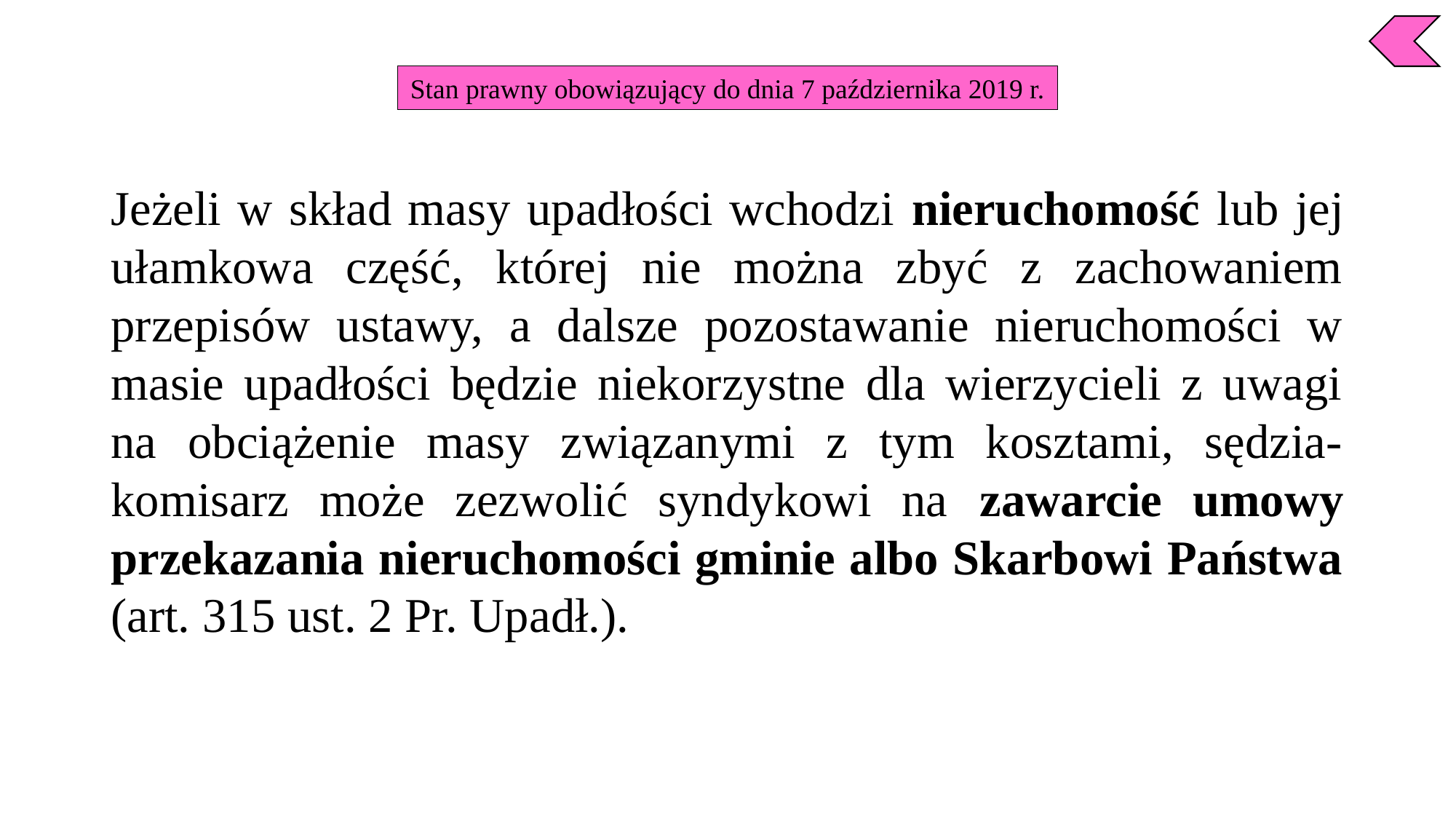

Stan prawny obowiązujący do dnia 7 października 2019 r.
Jeżeli w skład masy upadłości wchodzi nieruchomość lub jej ułamkowa część, której nie można zbyć z zachowaniem przepisów ustawy, a dalsze pozostawanie nieruchomości w masie upadłości będzie niekorzystne dla wierzycieli z uwagi na obciążenie masy związanymi z tym kosztami, sędzia-komisarz może zezwolić syndykowi na zawarcie umowy przekazania nieruchomości gminie albo Skarbowi Państwa (art. 315 ust. 2 Pr. Upadł.).